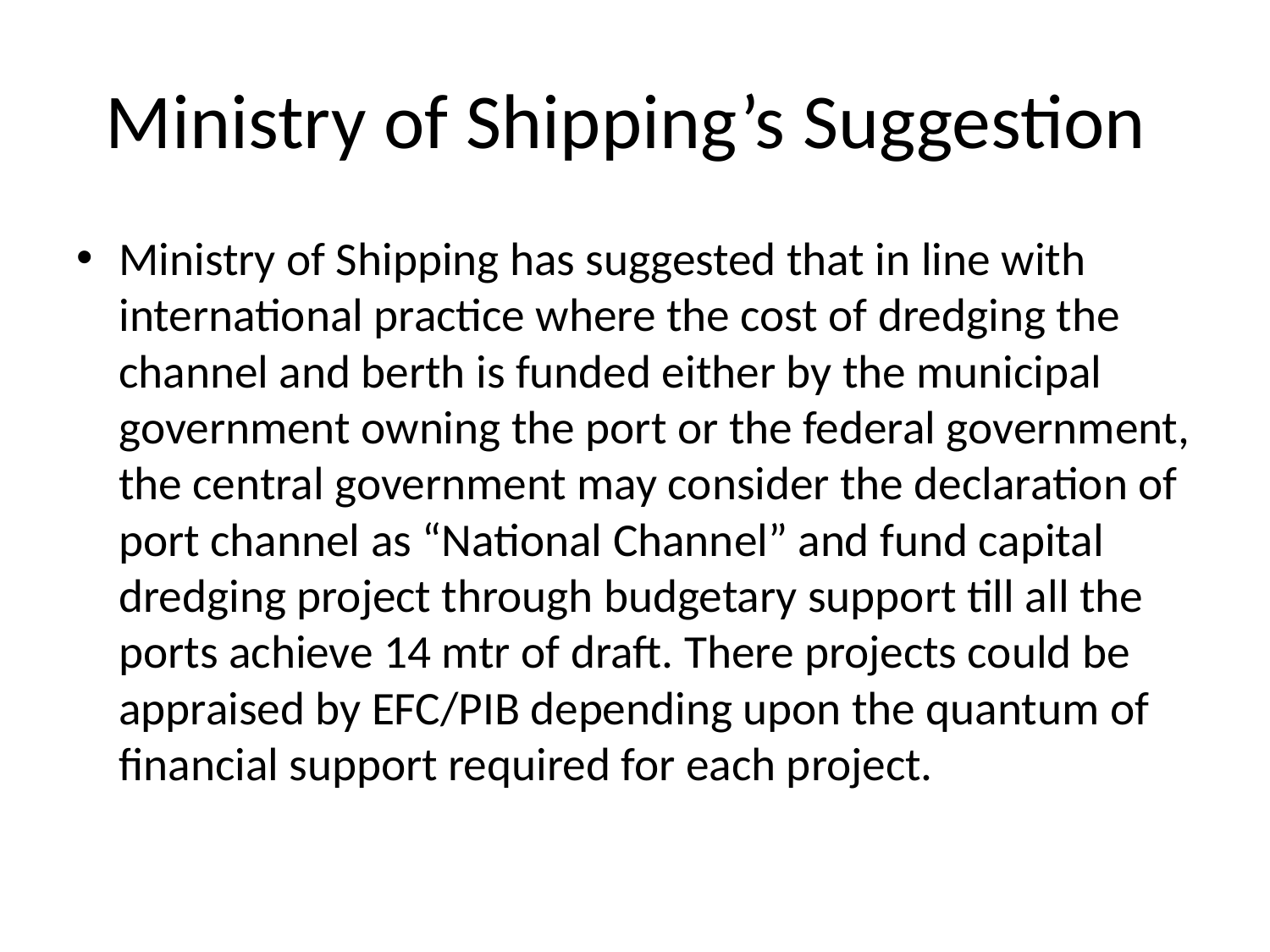

# Ministry of Shipping’s Suggestion
Ministry of Shipping has suggested that in line with international practice where the cost of dredging the channel and berth is funded either by the municipal government owning the port or the federal government, the central government may consider the declaration of port channel as “National Channel” and fund capital dredging project through budgetary support till all the ports achieve 14 mtr of draft. There projects could be appraised by EFC/PIB depending upon the quantum of financial support required for each project.